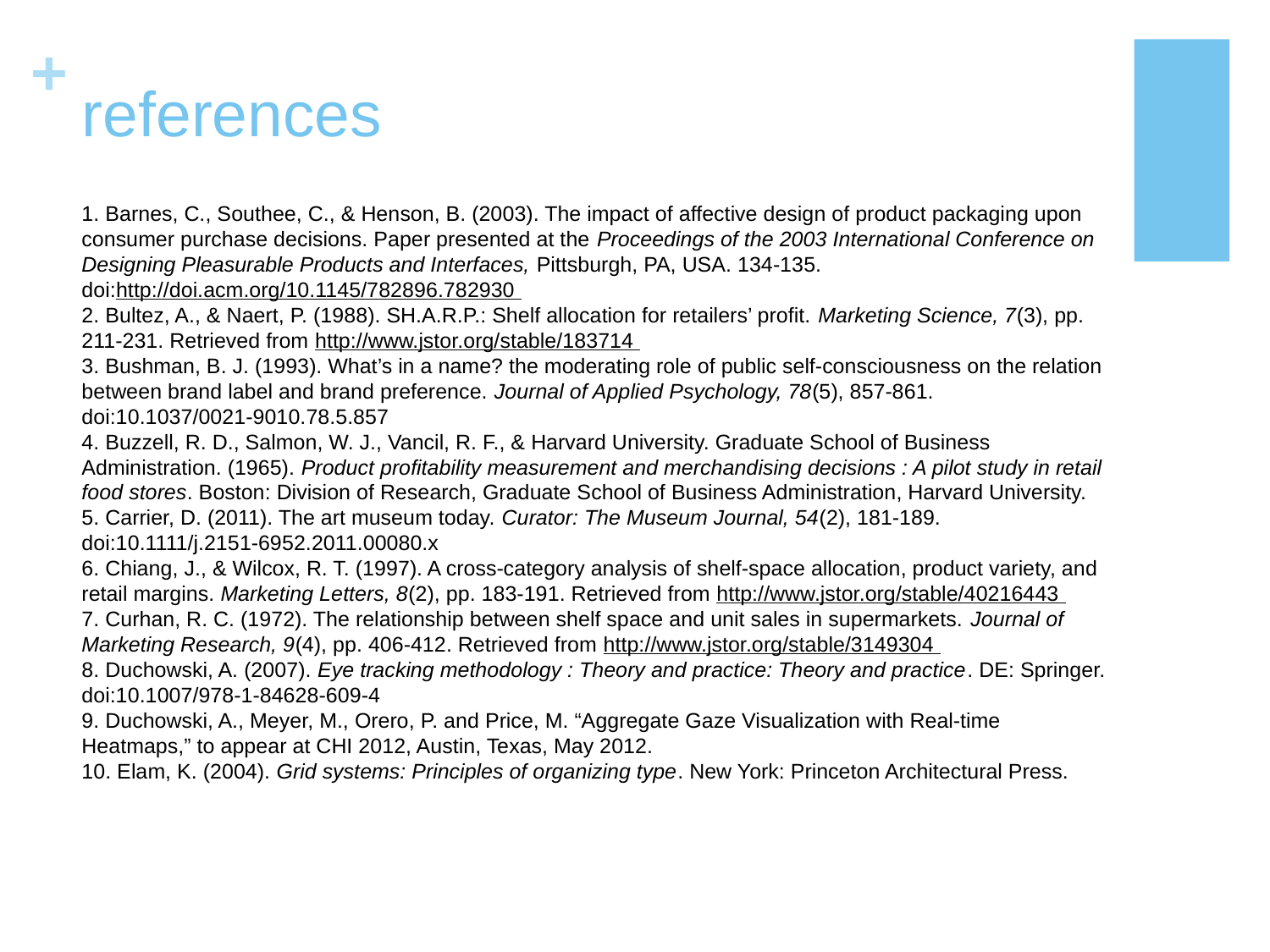

# references
1. Barnes, C., Southee, C., & Henson, B. (2003). The impact of affective design of product packaging upon consumer purchase decisions. Paper presented at the Proceedings of the 2003 International Conference on Designing Pleasurable Products and Interfaces, Pittsburgh, PA, USA. 134-135. doi:http://doi.acm.org/10.1145/782896.782930
2. Bultez, A., & Naert, P. (1988). SH.A.R.P.: Shelf allocation for retailers’ profit. Marketing Science, 7(3), pp. 211-231. Retrieved from http://www.jstor.org/stable/183714
3. Bushman, B. J. (1993). What’s in a name? the moderating role of public self-consciousness on the relation between brand label and brand preference. Journal of Applied Psychology, 78(5), 857-861. doi:10.1037/0021-9010.78.5.857
4. Buzzell, R. D., Salmon, W. J., Vancil, R. F., & Harvard University. Graduate School of Business Administration. (1965). Product profitability measurement and merchandising decisions : A pilot study in retail food stores. Boston: Division of Research, Graduate School of Business Administration, Harvard University.
5. Carrier, D. (2011). The art museum today. Curator: The Museum Journal, 54(2), 181-189. doi:10.1111/j.2151-6952.2011.00080.x
6. Chiang, J., & Wilcox, R. T. (1997). A cross-category analysis of shelf-space allocation, product variety, and retail margins. Marketing Letters, 8(2), pp. 183-191. Retrieved from http://www.jstor.org/stable/40216443
7. Curhan, R. C. (1972). The relationship between shelf space and unit sales in supermarkets. Journal of Marketing Research, 9(4), pp. 406-412. Retrieved from http://www.jstor.org/stable/3149304
8. Duchowski, A. (2007). Eye tracking methodology : Theory and practice: Theory and practice. DE: Springer. doi:10.1007/978-1-84628-609-4
9. Duchowski, A., Meyer, M., Orero, P. and Price, M. “Aggregate Gaze Visualization with Real-time Heatmaps,” to appear at CHI 2012, Austin, Texas, May 2012.
10. Elam, K. (2004). Grid systems: Principles of organizing type. New York: Princeton Architectural Press.